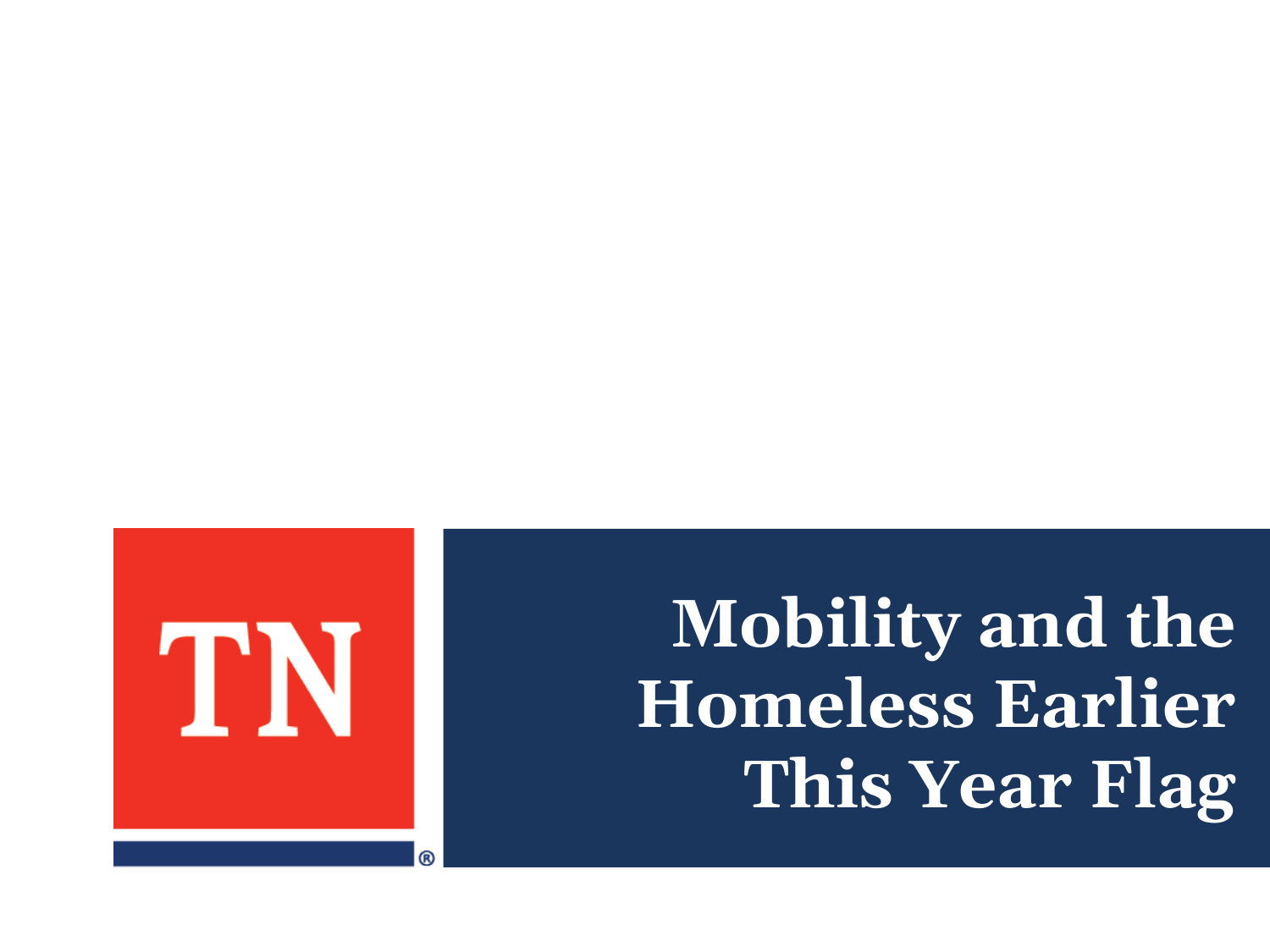

# Mobility and the Homeless Earlier This Year Flag